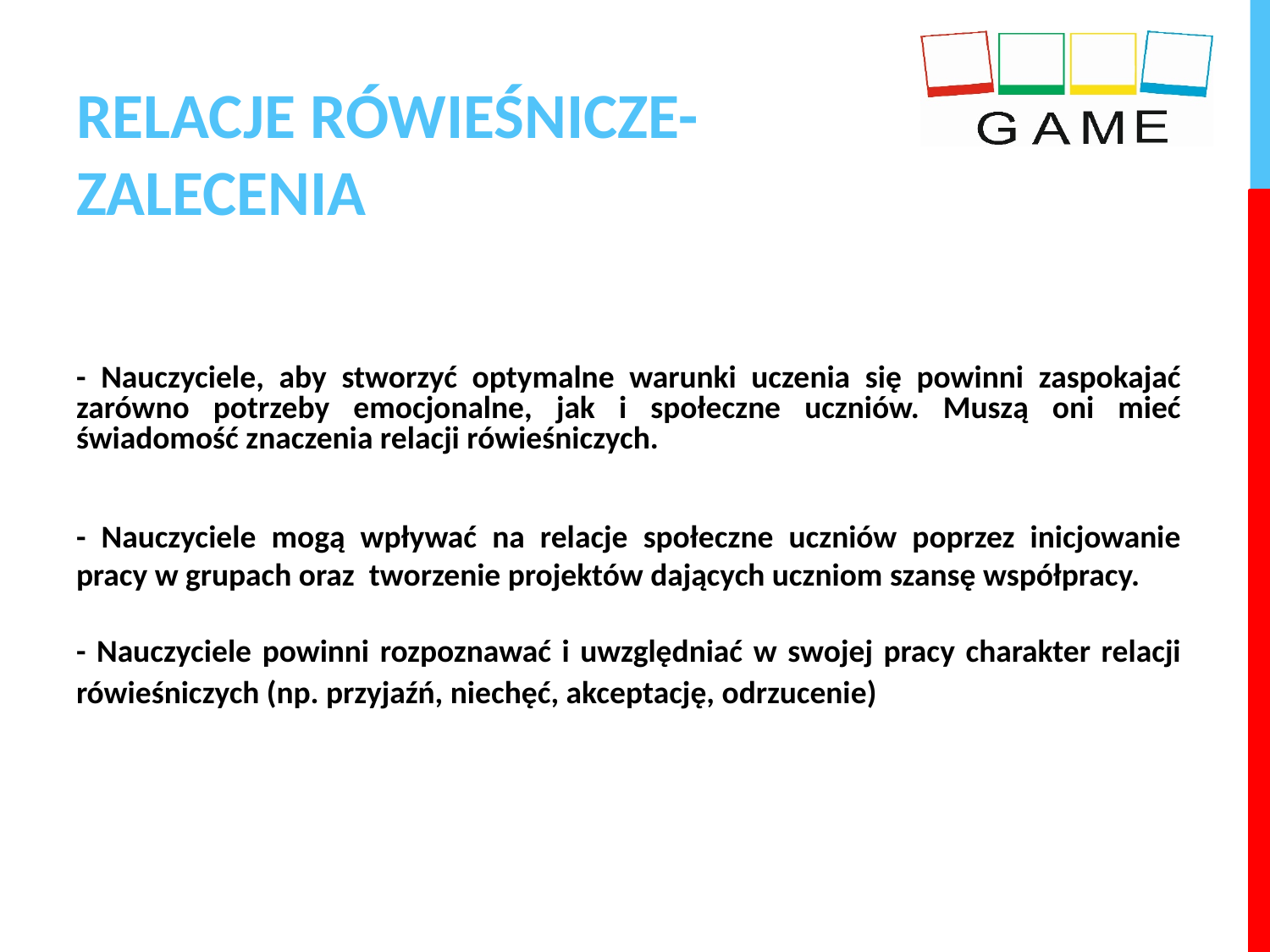

# RELACJE RÓWIEŚNICZE-
ZALECENIA

- Nauczyciele, aby stworzyć optymalne warunki uczenia się powinni zaspokajać zarówno potrzeby emocjonalne, jak i społeczne uczniów. Muszą oni mieć świadomość znaczenia relacji rówieśniczych.

- Nauczyciele mogą wpływać na relacje społeczne uczniów poprzez inicjowanie pracy w grupach oraz  tworzenie projektów dających uczniom szansę współpracy.

- Nauczyciele powinni rozpoznawać i uwzględniać w swojej pracy charakter relacji rówieśniczych (np. przyjaźń, niechęć, akceptację, odrzucenie)